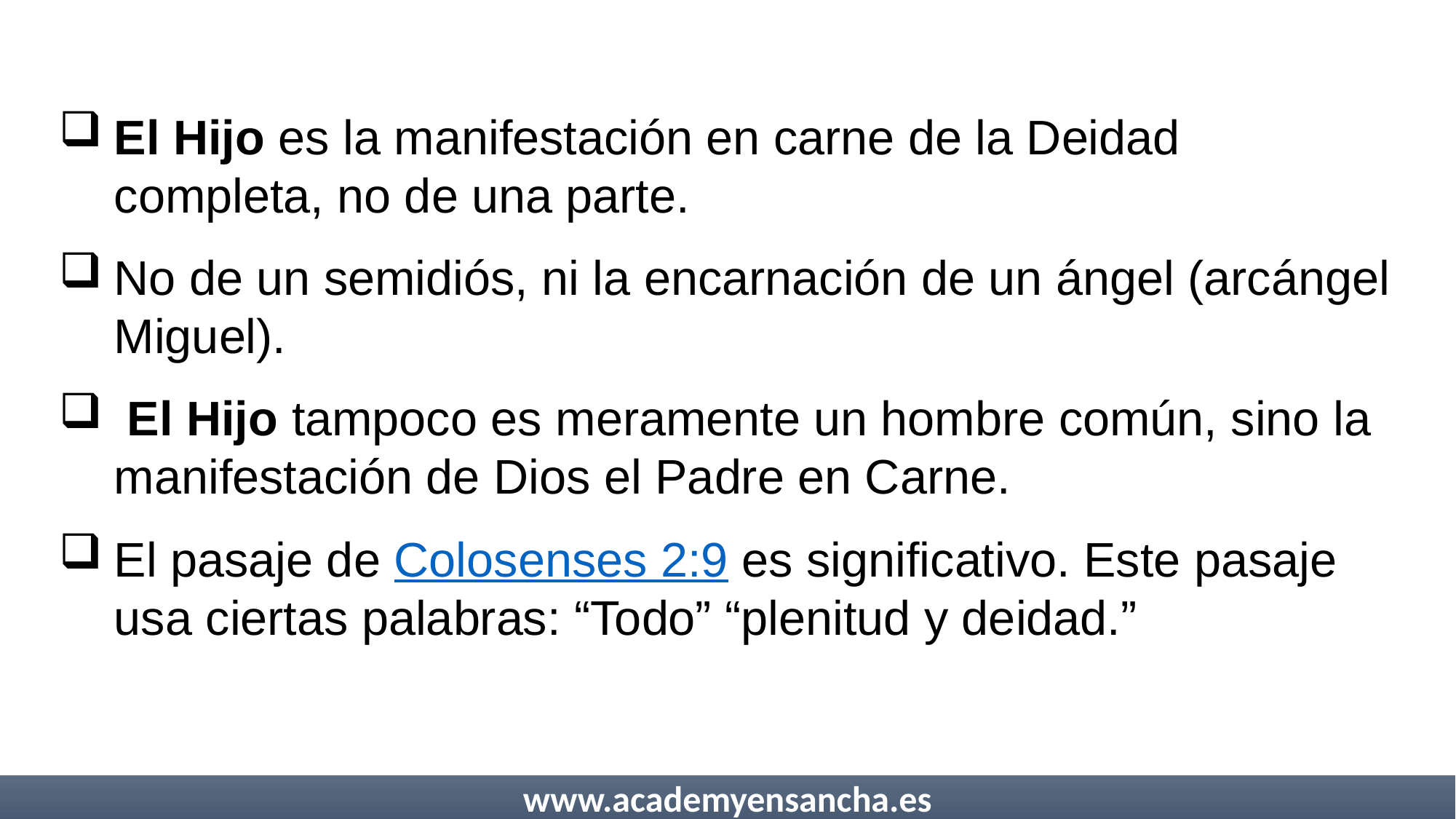

El Hijo es la manifestación en carne de la Deidad completa, no de una parte.
No de un semidiós, ni la encarnación de un ángel (arcángel Miguel).
 El Hijo tampoco es meramente un hombre común, sino la manifestación de Dios el Padre en Carne.
El pasaje de Colosenses 2:9 es significativo. Este pasaje usa ciertas palabras: “Todo” “plenitud y deidad.”